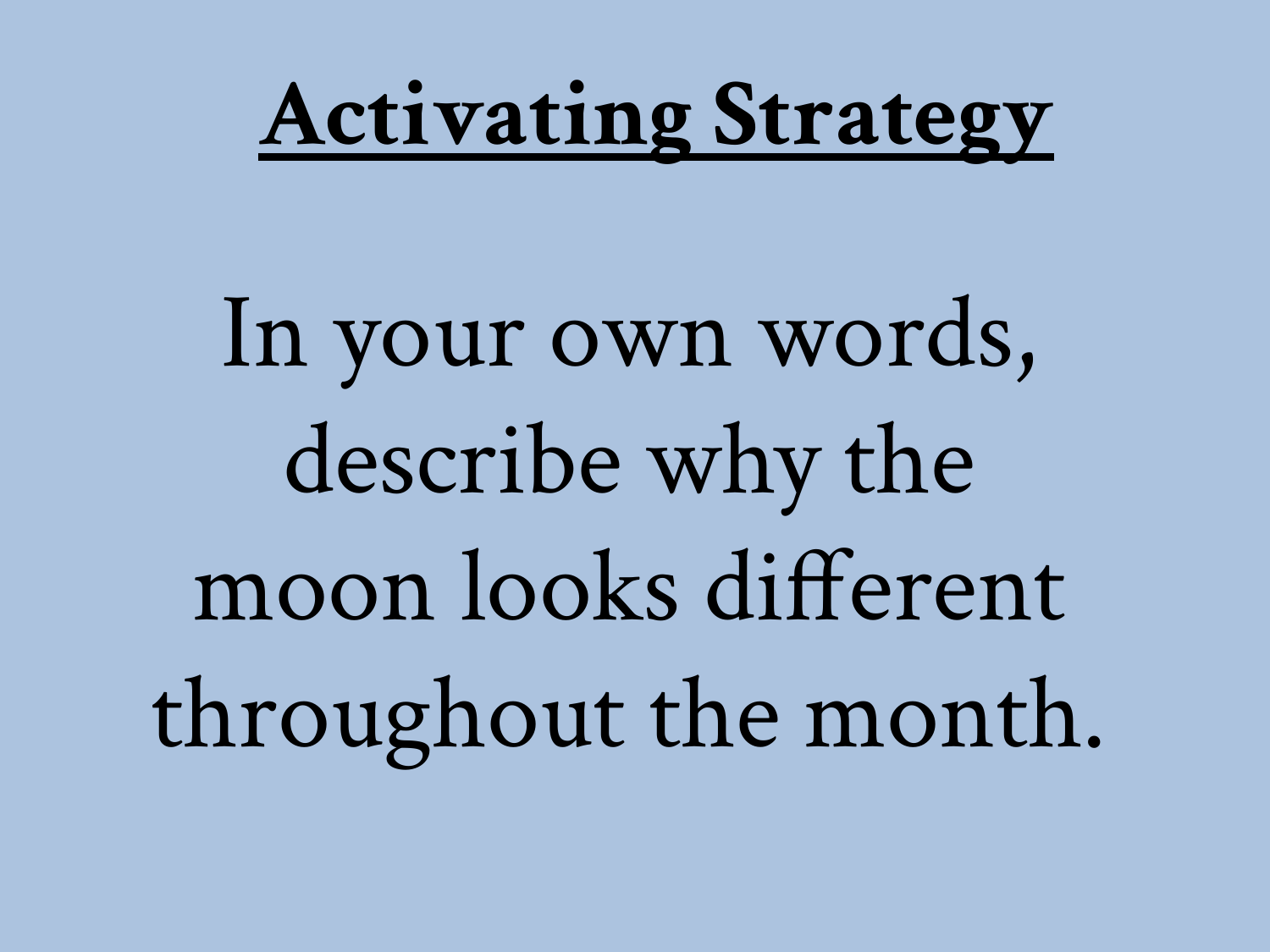

# Activating Strategy
In your own words, describe why the moon looks different throughout the month.